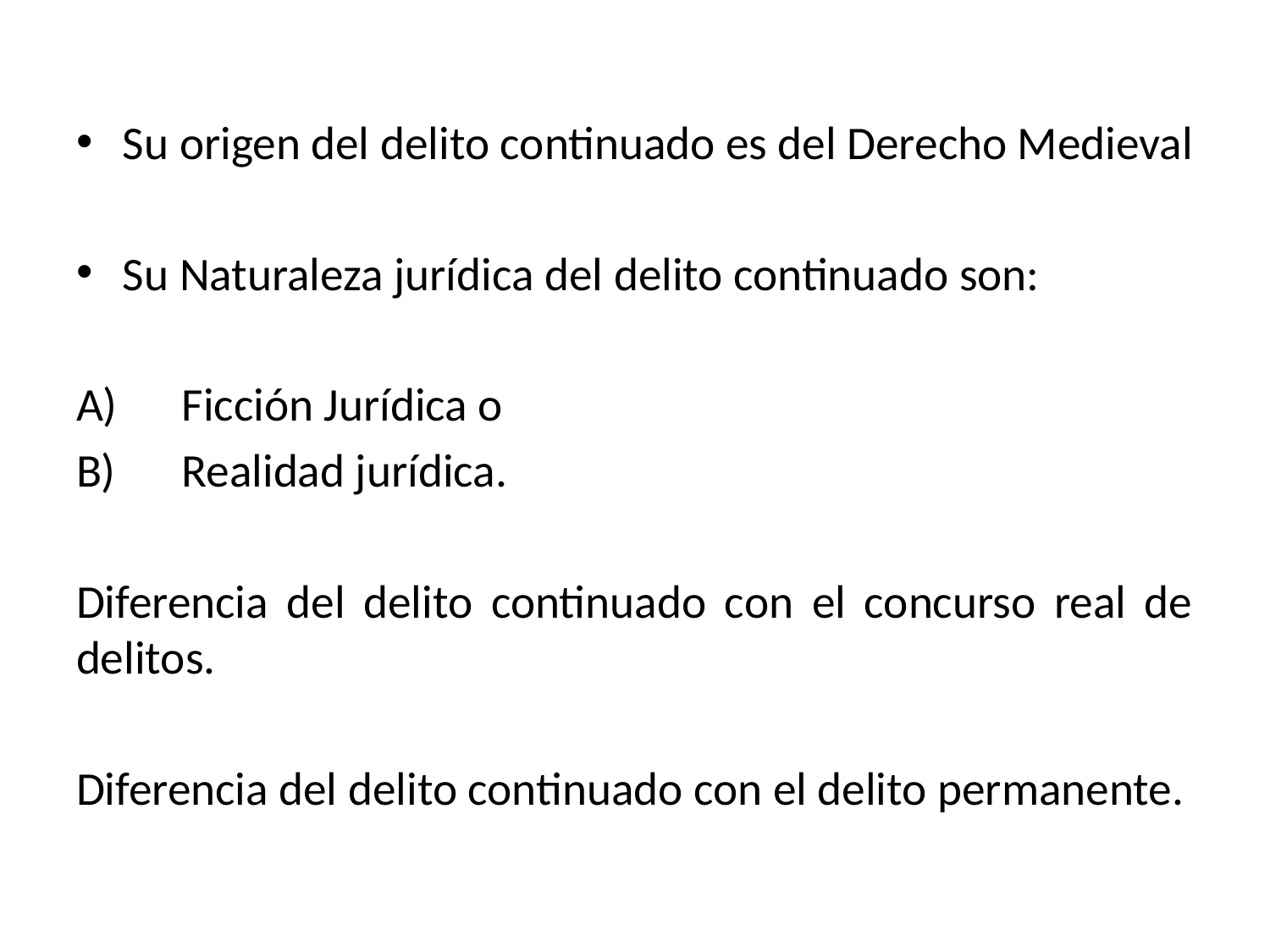

Su origen del delito continuado es del Derecho Medieval

Su Naturaleza jurídica del delito continuado son:

A) 	Ficción Jurídica o
B) 	Realidad jurídica.

Diferencia del delito continuado con el concurso real de delitos.

Diferencia del delito continuado con el delito permanente.